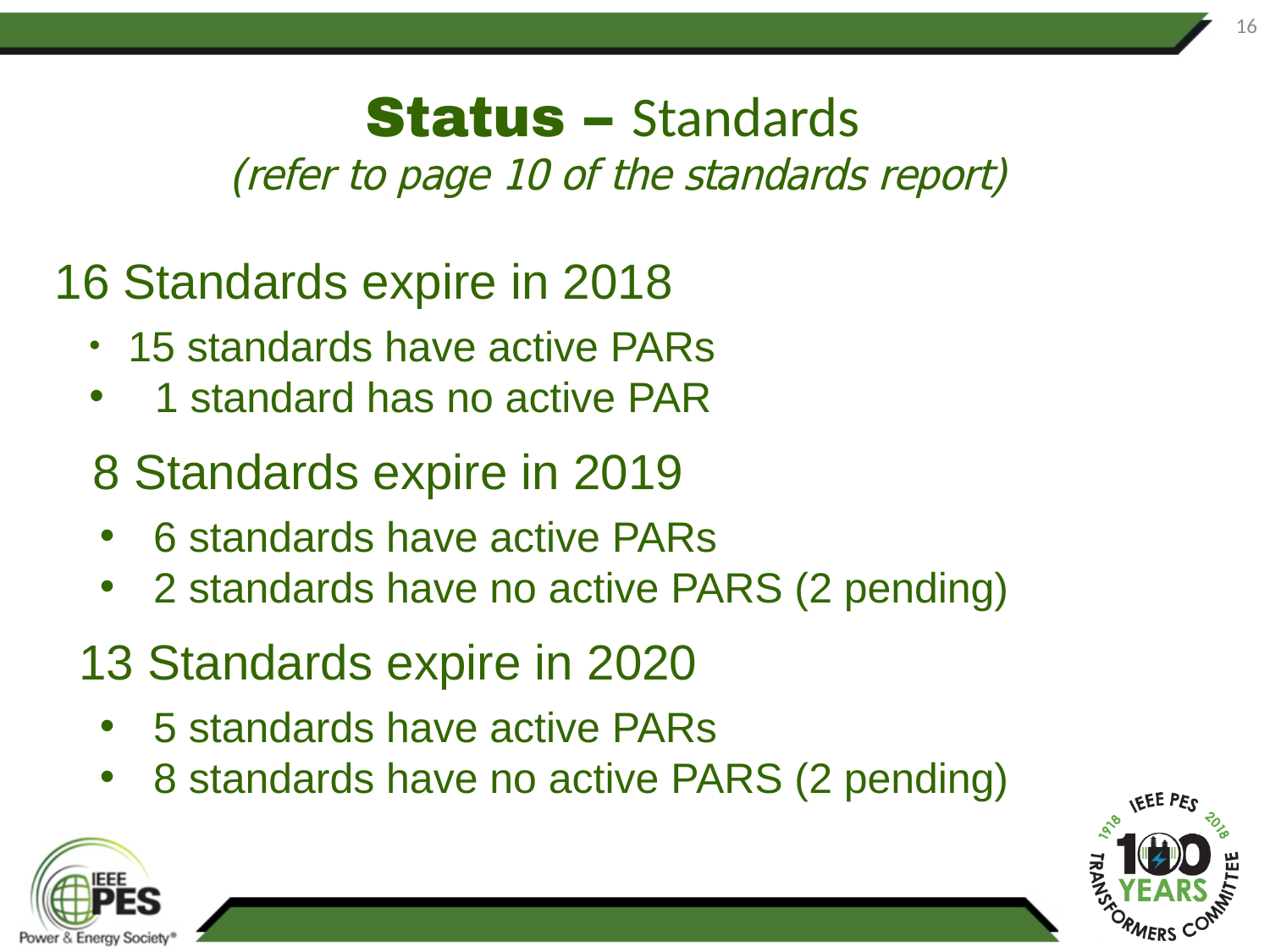

16
Status – Standards
(refer to page 10 of the standards report)
16 Standards expire in 2018
 15 standards have active PARs
   1 standard has no active PAR
  8 Standards expire in 2019
  6 standards have active PARs
  2 standards have no active PARS (2 pending)
 13 Standards expire in 2020
  5 standards have active PARs
  8 standards have no active PARS (2 pending)